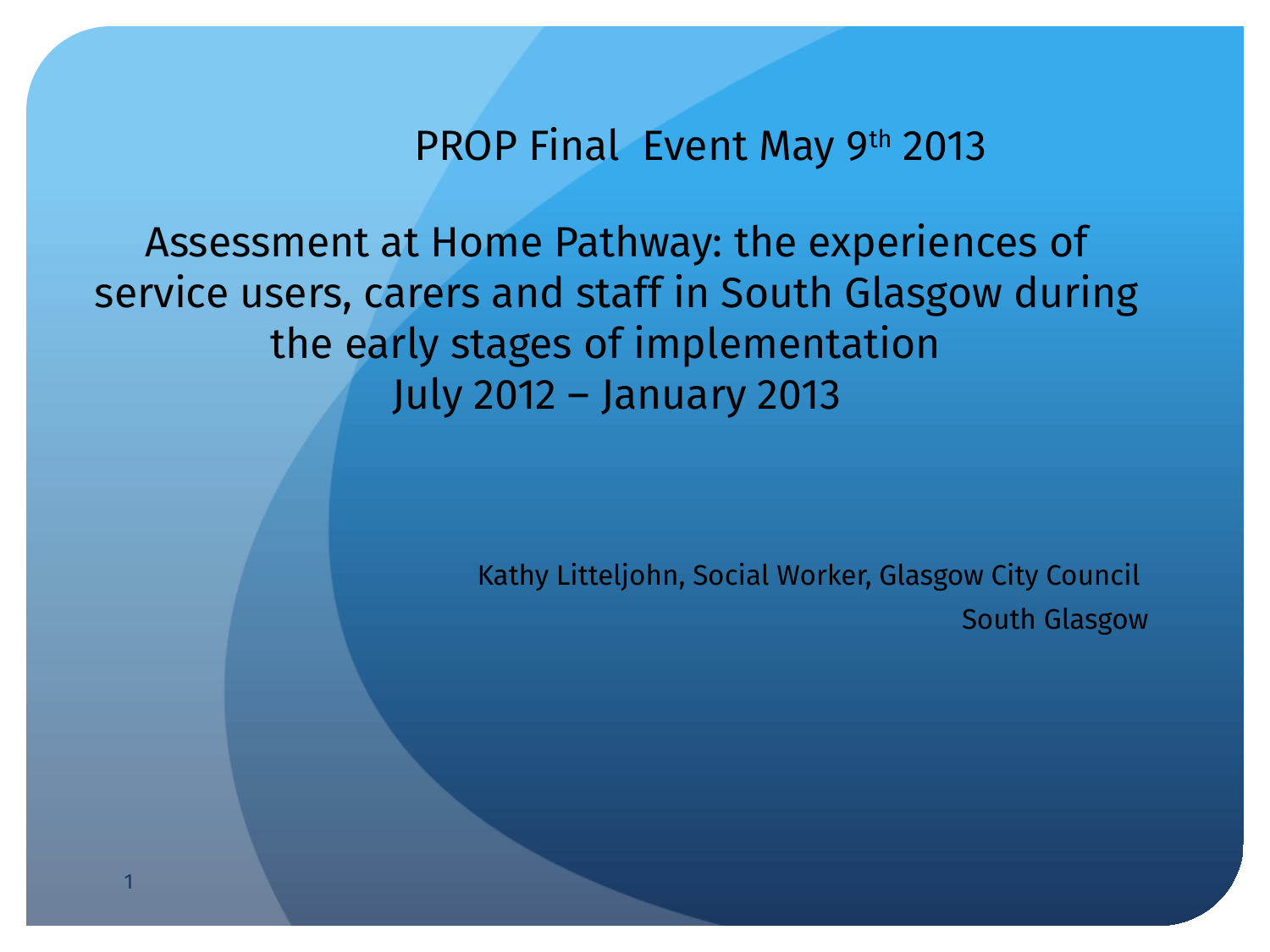

PROP Final  Event May 9th 2013
Assessment at Home Pathway: the experiences of service users, carers and staff in South Glasgow during the early stages of implementation
July 2012 – January 2013
#
Kathy Litteljohn, Social Worker, Glasgow City Council
South Glasgow
1